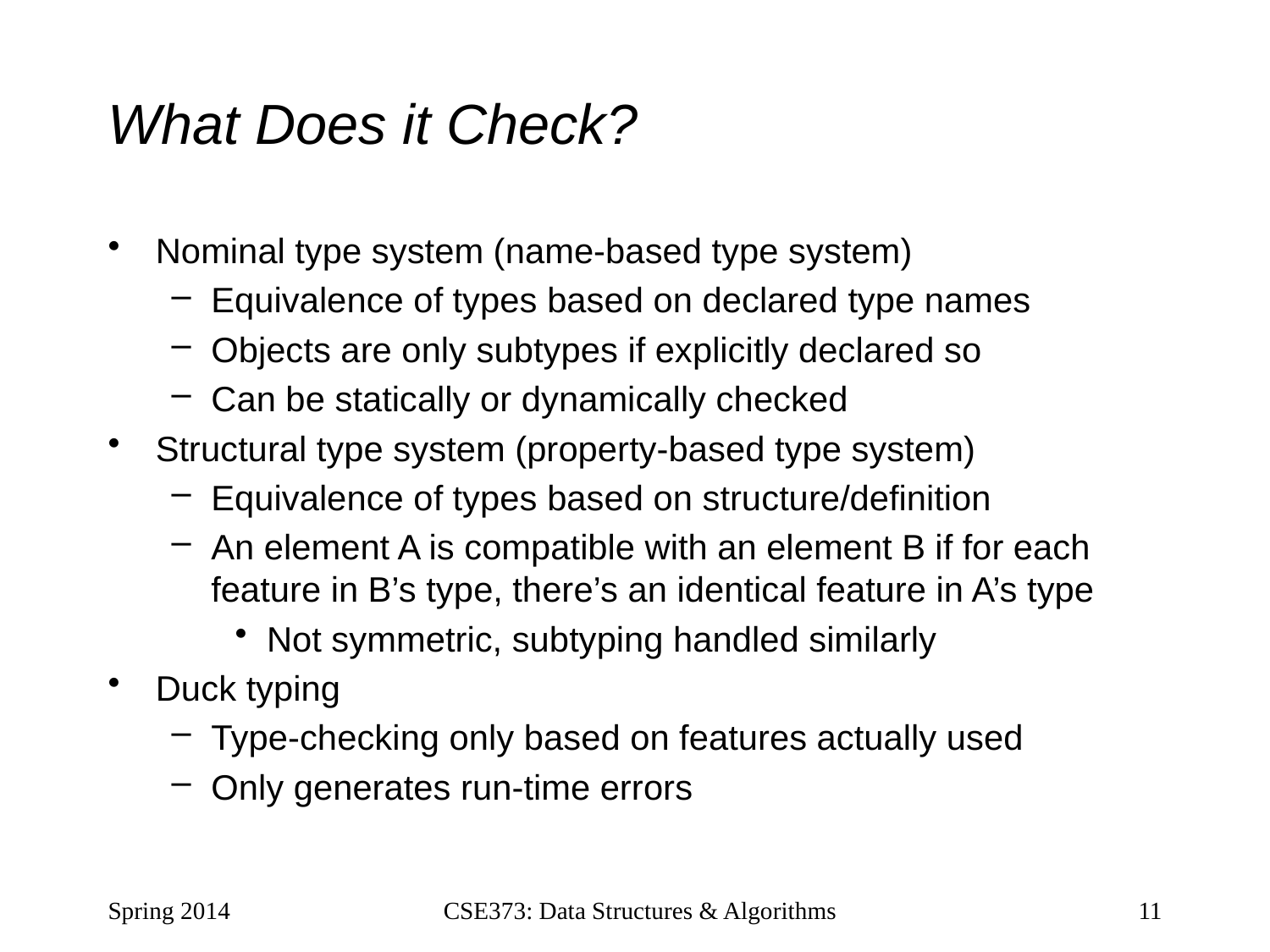

# What Does it Check?
Nominal type system (name-based type system)
Equivalence of types based on declared type names
Objects are only subtypes if explicitly declared so
Can be statically or dynamically checked
Structural type system (property-based type system)
Equivalence of types based on structure/definition
An element A is compatible with an element B if for each feature in B’s type, there’s an identical feature in A’s type
Not symmetric, subtyping handled similarly
Duck typing
Type-checking only based on features actually used
Only generates run-time errors
Spring 2014
CSE373: Data Structures & Algorithms
11